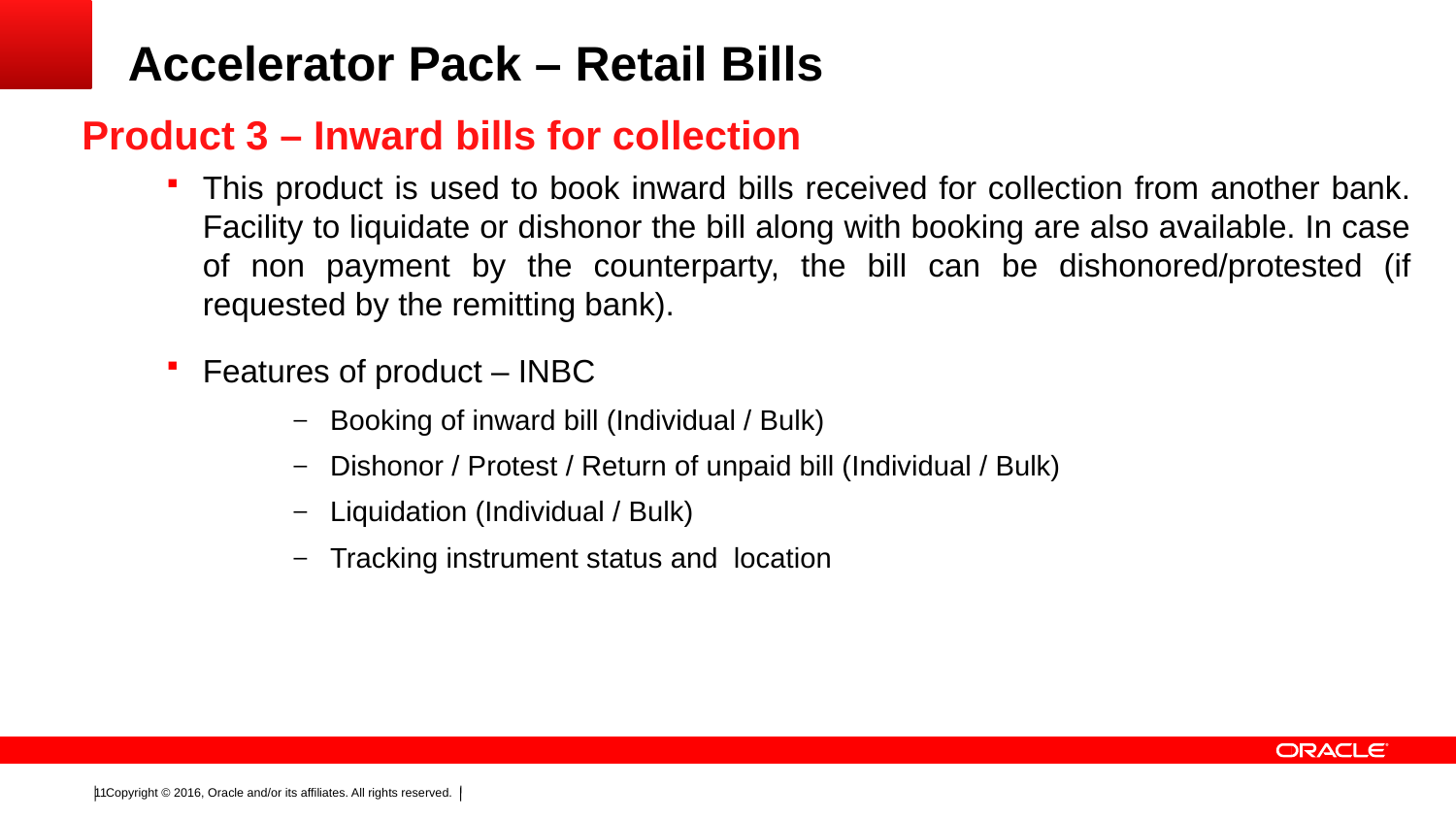

# Accelerator Pack – Retail Bills
Product 3 – Inward bills for collection
This product is used to book inward bills received for collection from another bank. Facility to liquidate or dishonor the bill along with booking are also available. In case of non payment by the counterparty, the bill can be dishonored/protested (if requested by the remitting bank).
Features of product – INBC
Booking of inward bill (Individual / Bulk)
Dishonor / Protest / Return of unpaid bill (Individual / Bulk)
Liquidation (Individual / Bulk)
Tracking instrument status and  location